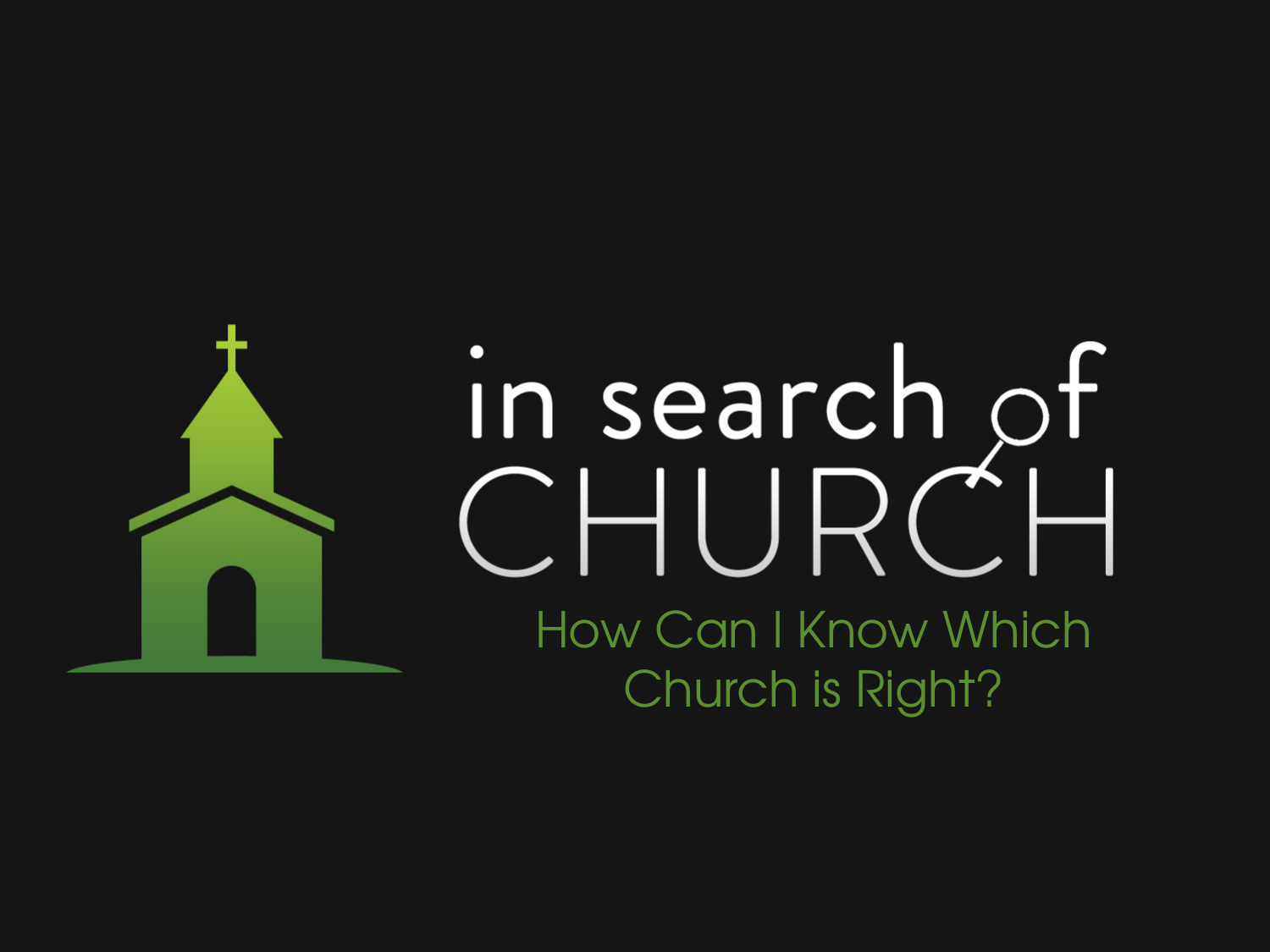

How Can I Know Which Church is Right?